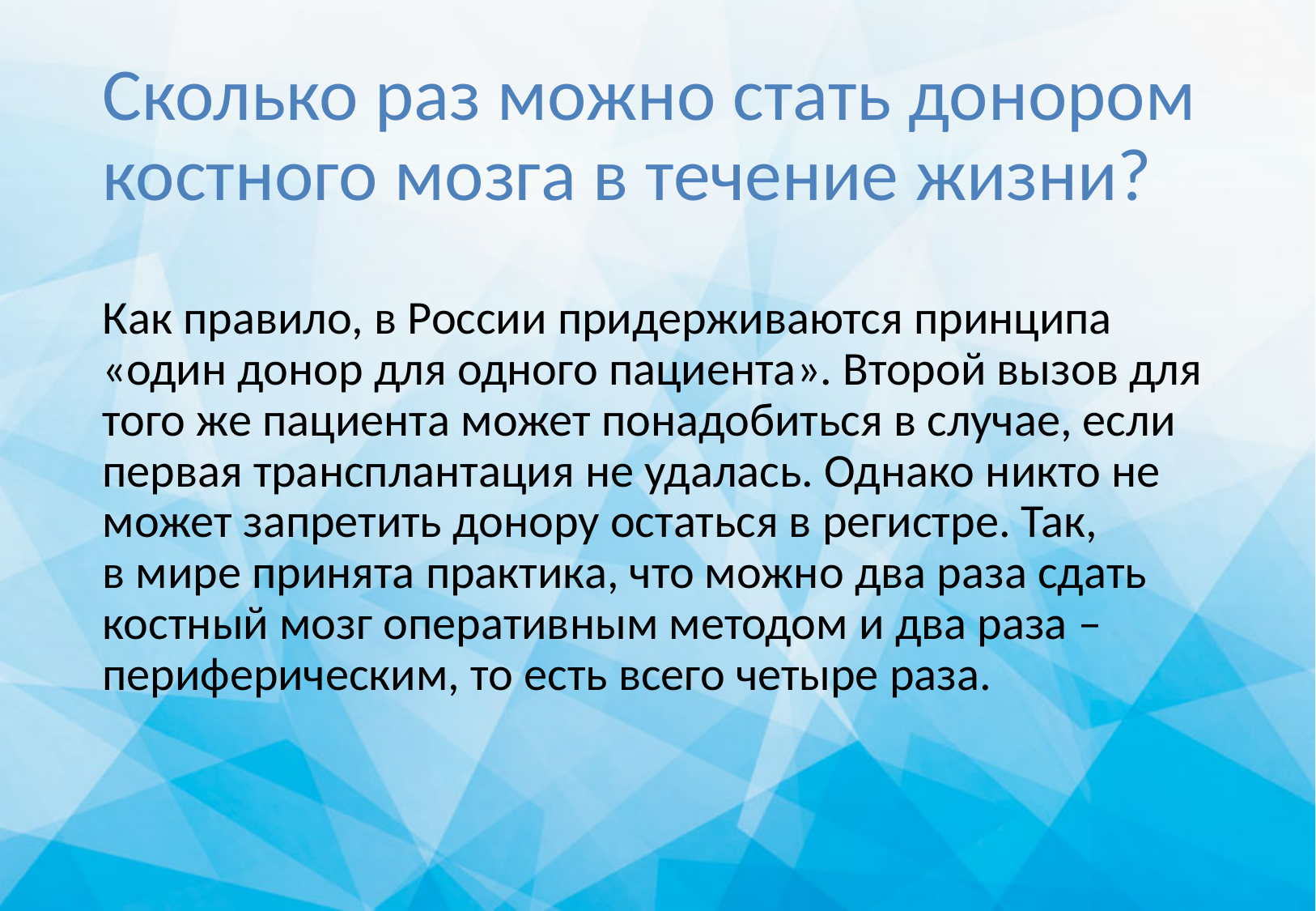

# Сколько раз можно стать донором костного мозга в течение жизни?
Как правило, в России придерживаются принципа «один донор для одного пациента». Второй вызов для того же пациента может понадобиться в случае, если первая трансплантация не удалась. Однако никто не может запретить донору остаться в регистре. Так,
в мире принята практика, что можно два раза сдать костный мозг оперативным методом и два раза – периферическим, то есть всего четыре раза.